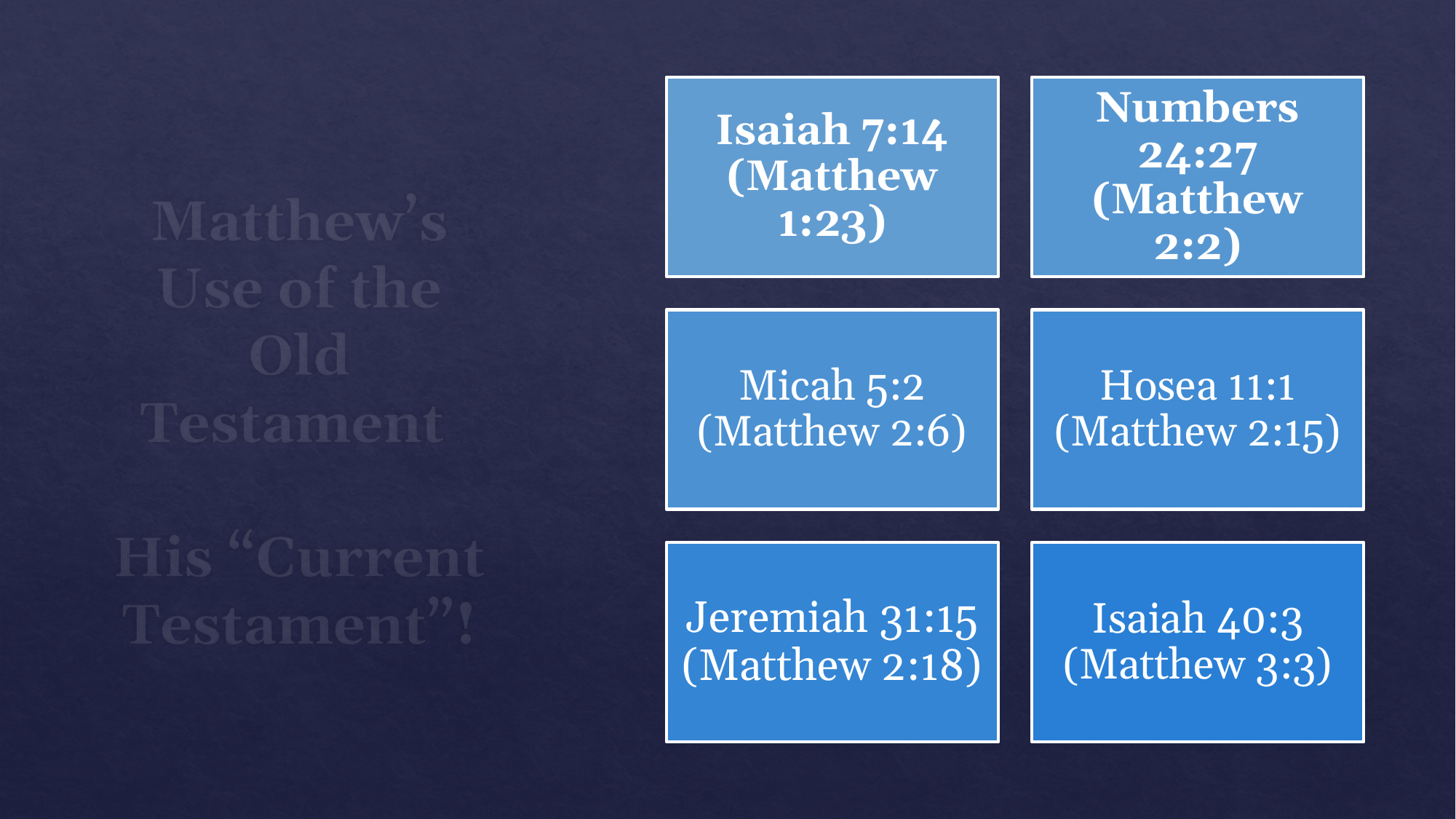

Isaiah 7:14 (Matthew 1:23)
Numbers 24:27 (Matthew 2:2)
Micah 5:2 (Matthew 2:6)
Hosea 11:1 (Matthew 2:15)
Jeremiah 31:15 (Matthew 2:18)
Isaiah 40:3 (Matthew 3:3)
# Matthew’s Use of the Old Testament His “Current Testament”!